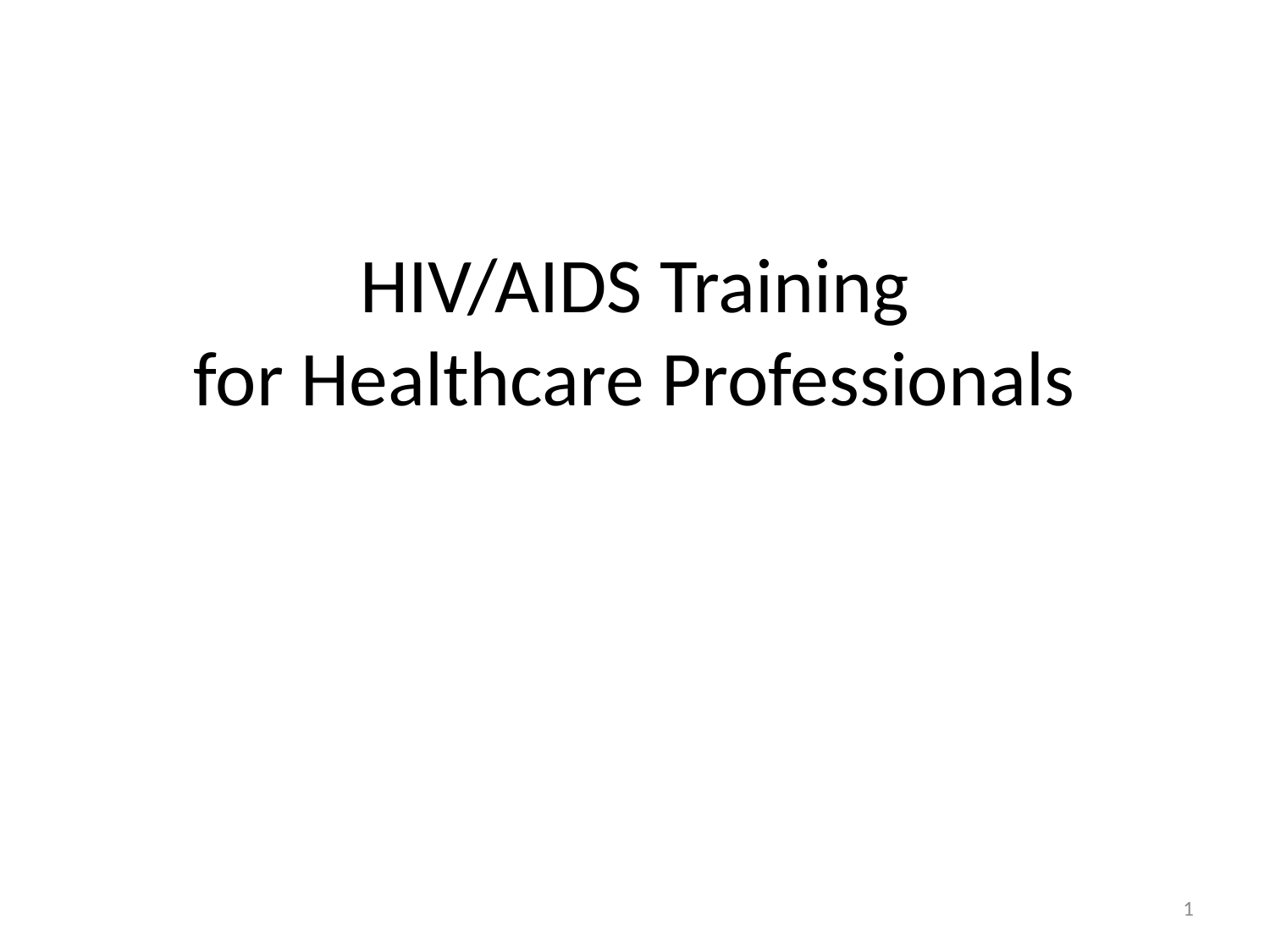

# HIV/AIDS Training for Healthcare Professionals
1